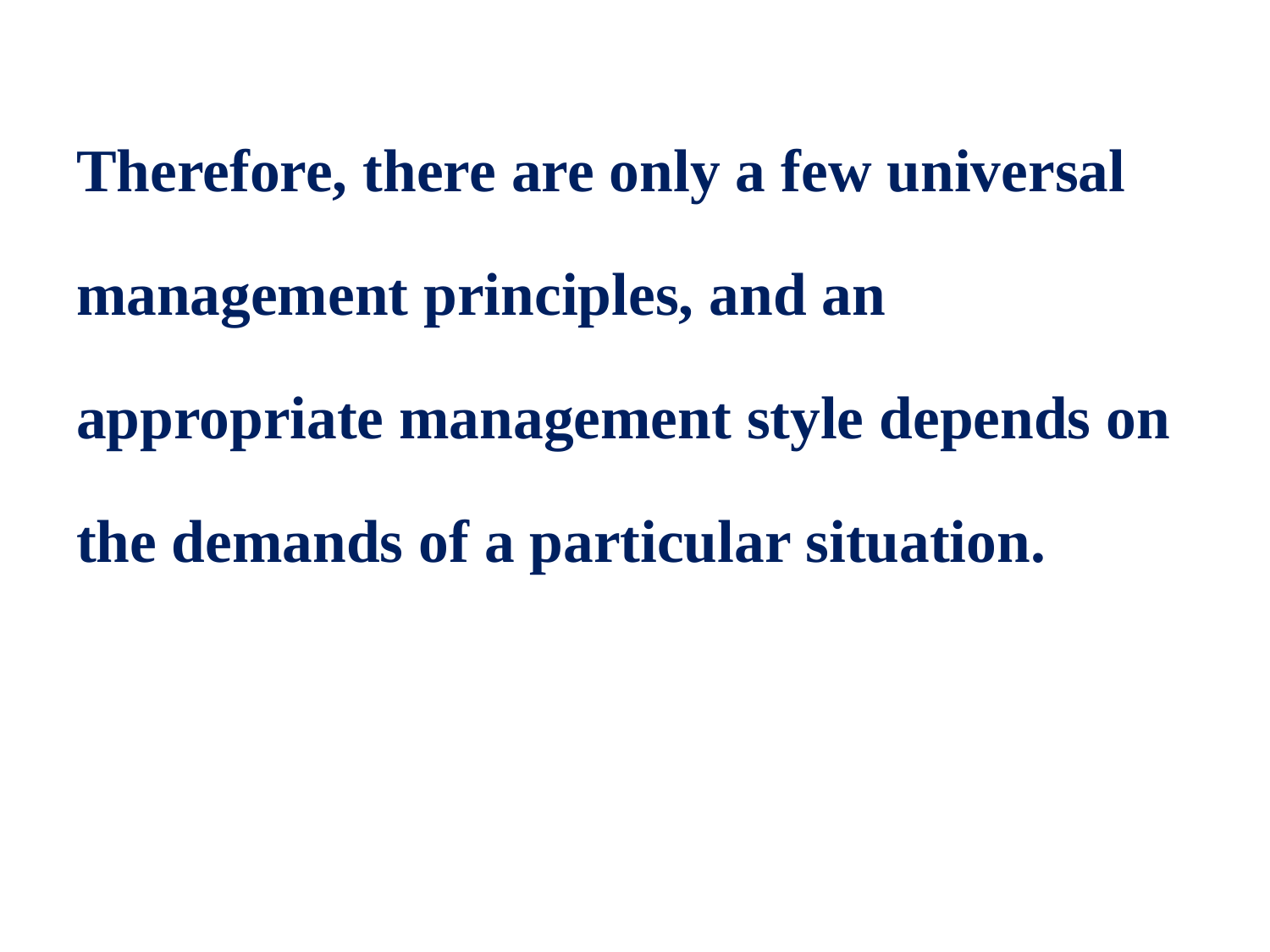

Therefore, there are only a few universal
management principles, and an
appropriate management style depends on
the demands of a particular situation.